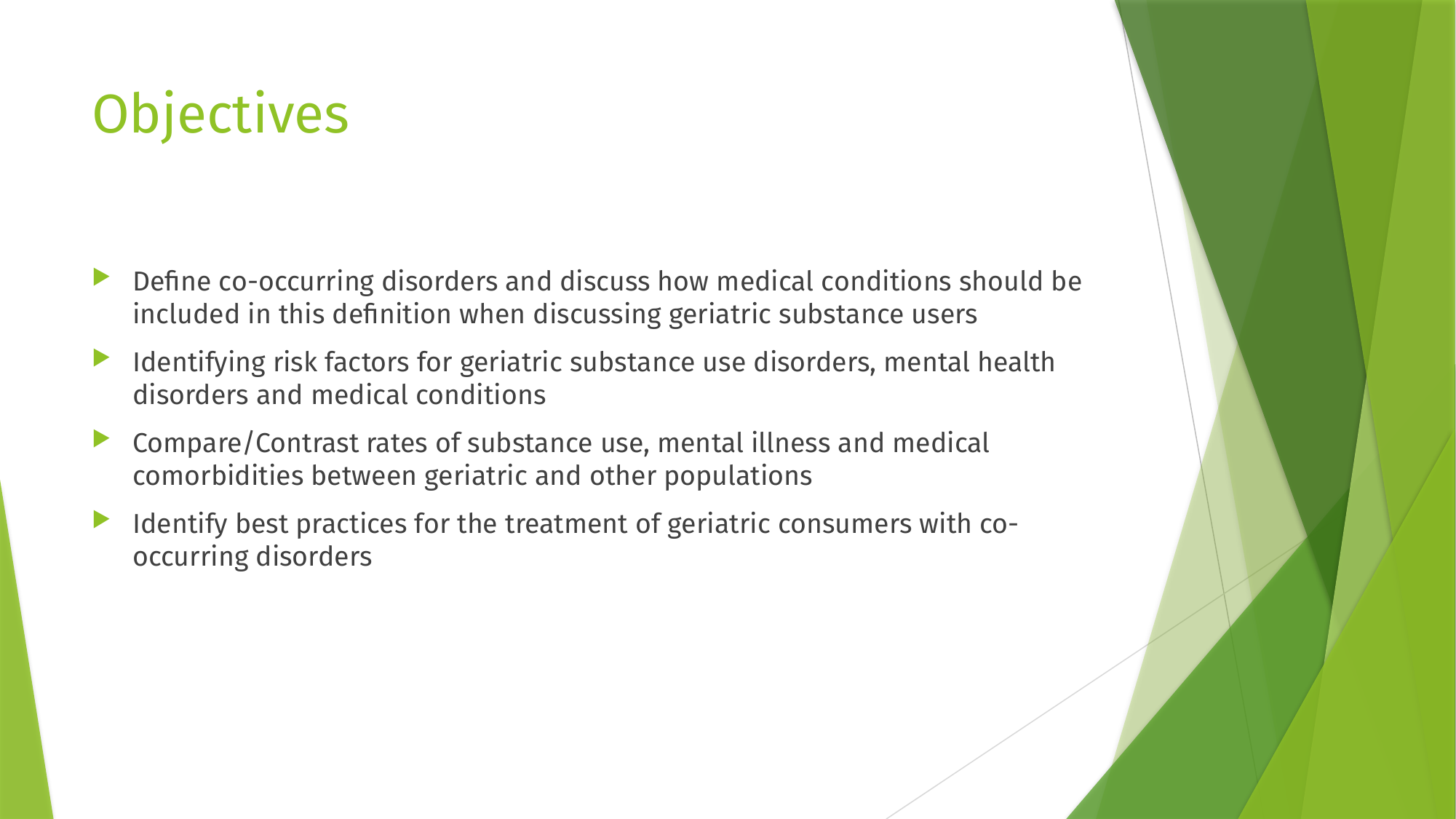

# Objectives
Define co-occurring disorders and discuss how medical conditions should be included in this definition when discussing geriatric substance users
Identifying risk factors for geriatric substance use disorders, mental health disorders and medical conditions
Compare/Contrast rates of substance use, mental illness and medical comorbidities between geriatric and other populations
Identify best practices for the treatment of geriatric consumers with co-occurring disorders